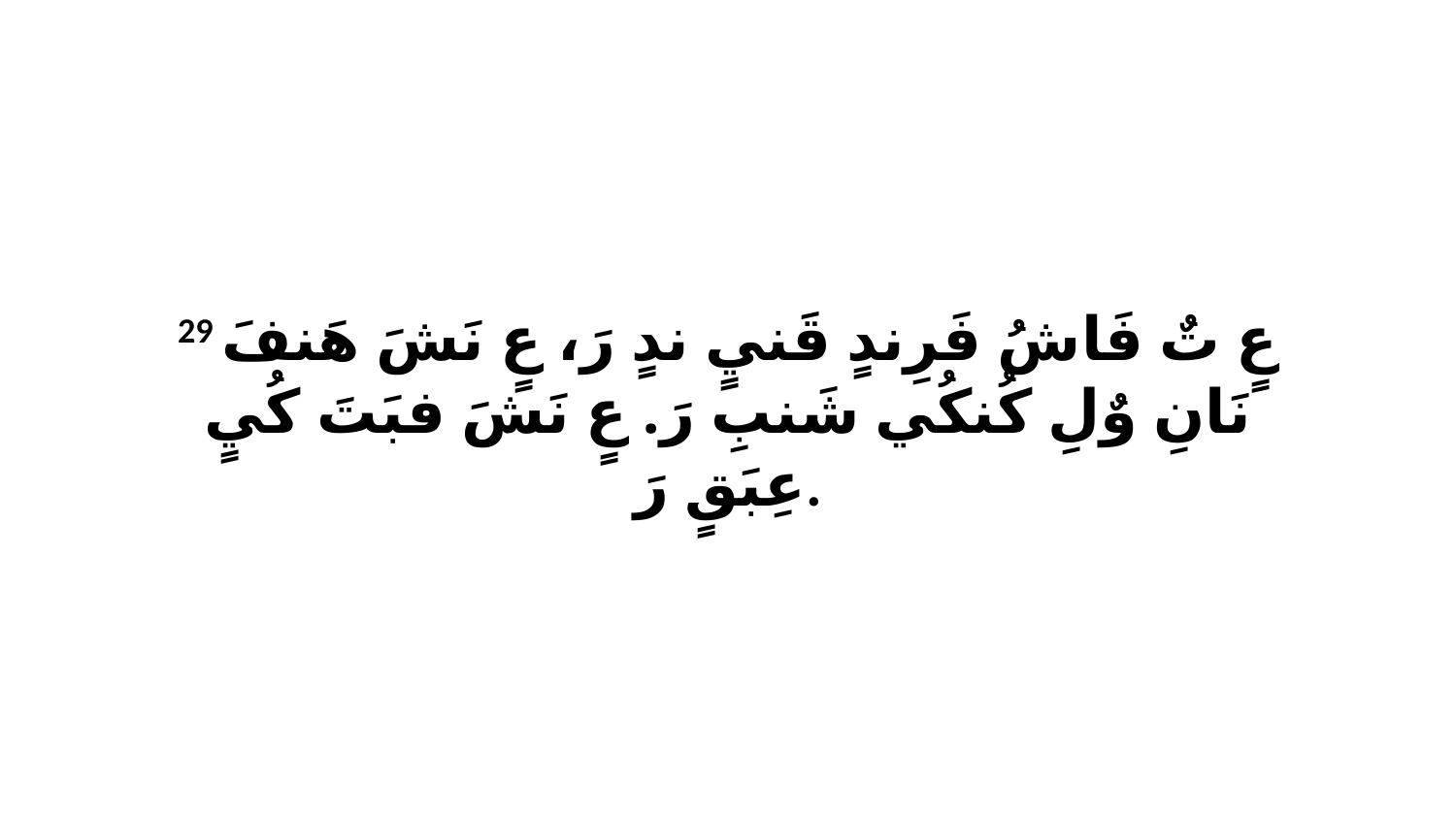

29 عٍ تٌ فَاشُ فَرِندٍ قَنيٍ ندٍ رَ، عٍ نَشَ هَنفَ نَانِ وٌلِ كُنكُي شَنبِ رَ. عٍ نَشَ فبَتَ كُيٍ عِبَقٍ رَ.